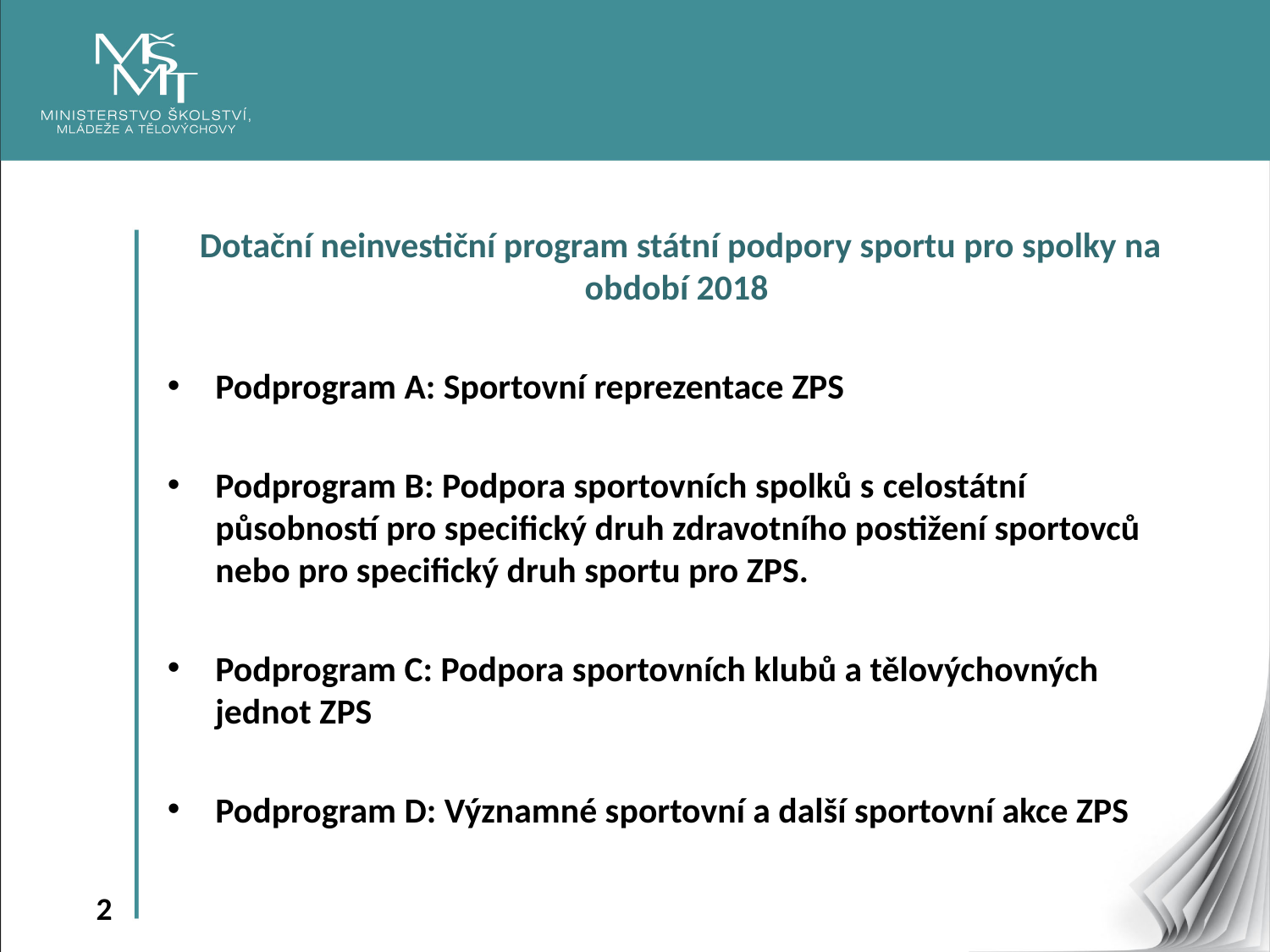

Dotační neinvestiční program státní podpory sportu pro spolky na období 2018

Podprogram A: Sportovní reprezentace ZPS

Podprogram B: Podpora sportovních spolků s celostátní působností pro specifický druh zdravotního postižení sportovců nebo pro specifický druh sportu pro ZPS.

Podprogram C: Podpora sportovních klubů a tělovýchovných jednot ZPS

Podprogram D: Významné sportovní a další sportovní akce ZPS